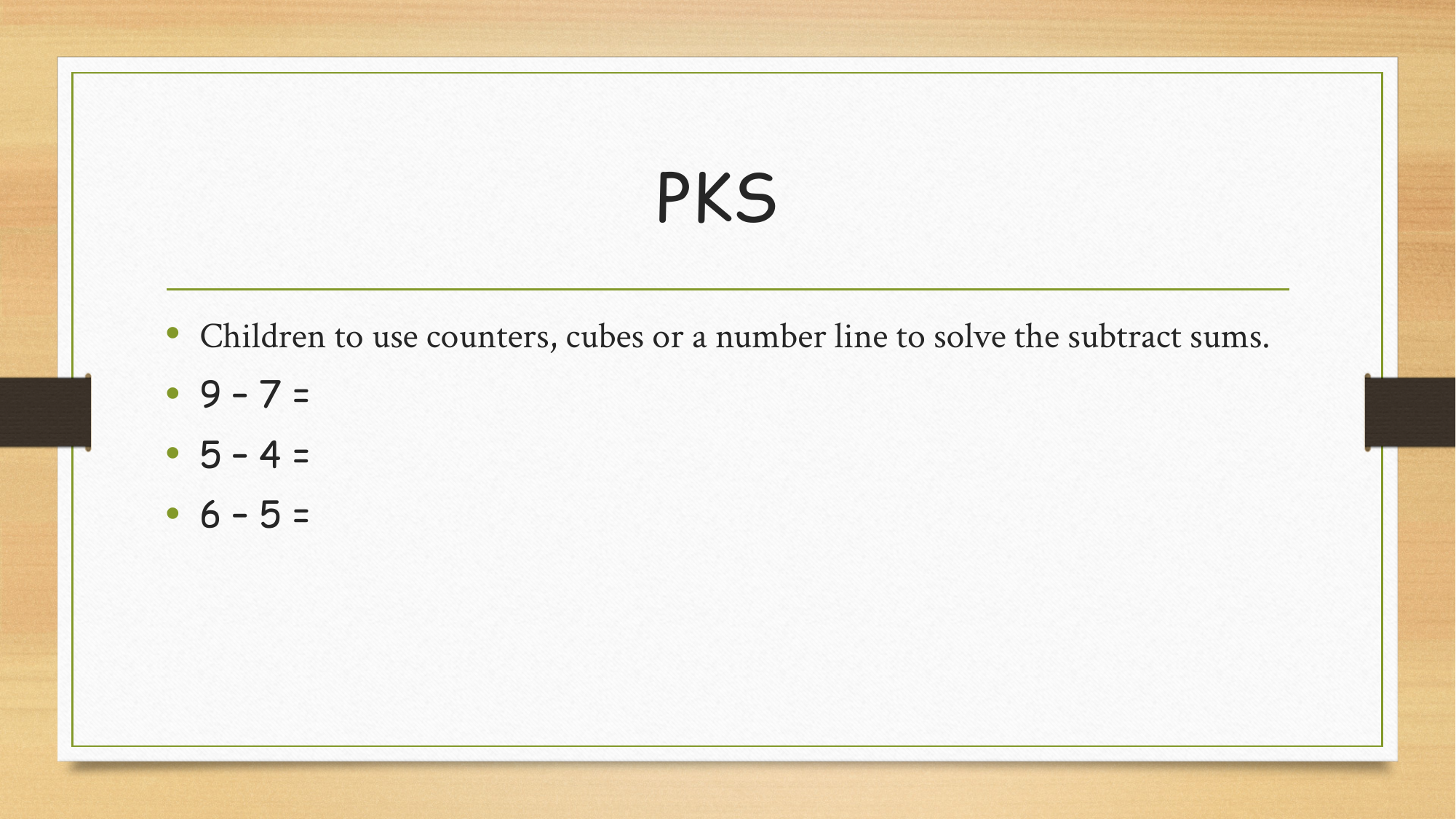

# PKS
Children to use counters, cubes or a number line to solve the subtract sums.
9 – 7 =
5 – 4 =
6 – 5 =